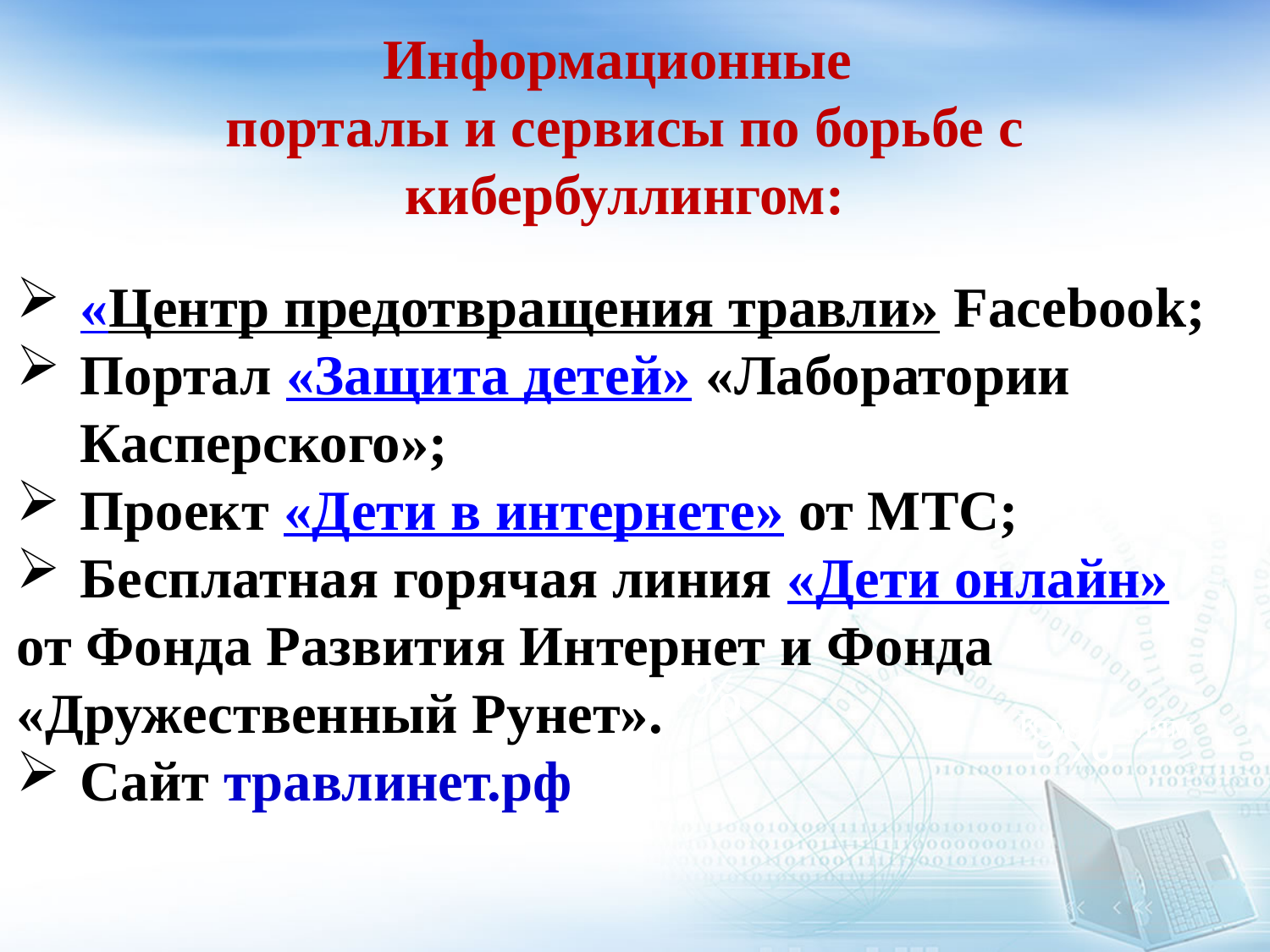

Информационные
порталы и сервисы по борьбе с кибербуллингом:
«Центр предотвращения травли» Facebook;
Портал «Защита детей» «Лаборатории Касперского»;
Проект «Дети в интернете» от МТС;
Бесплатная горячая линия «Дети онлайн»
от Фонда Развития Интернет и Фонда «Дружественный Рунет».
Сайт травлинет.рф
58%
17%
3%
К учителям